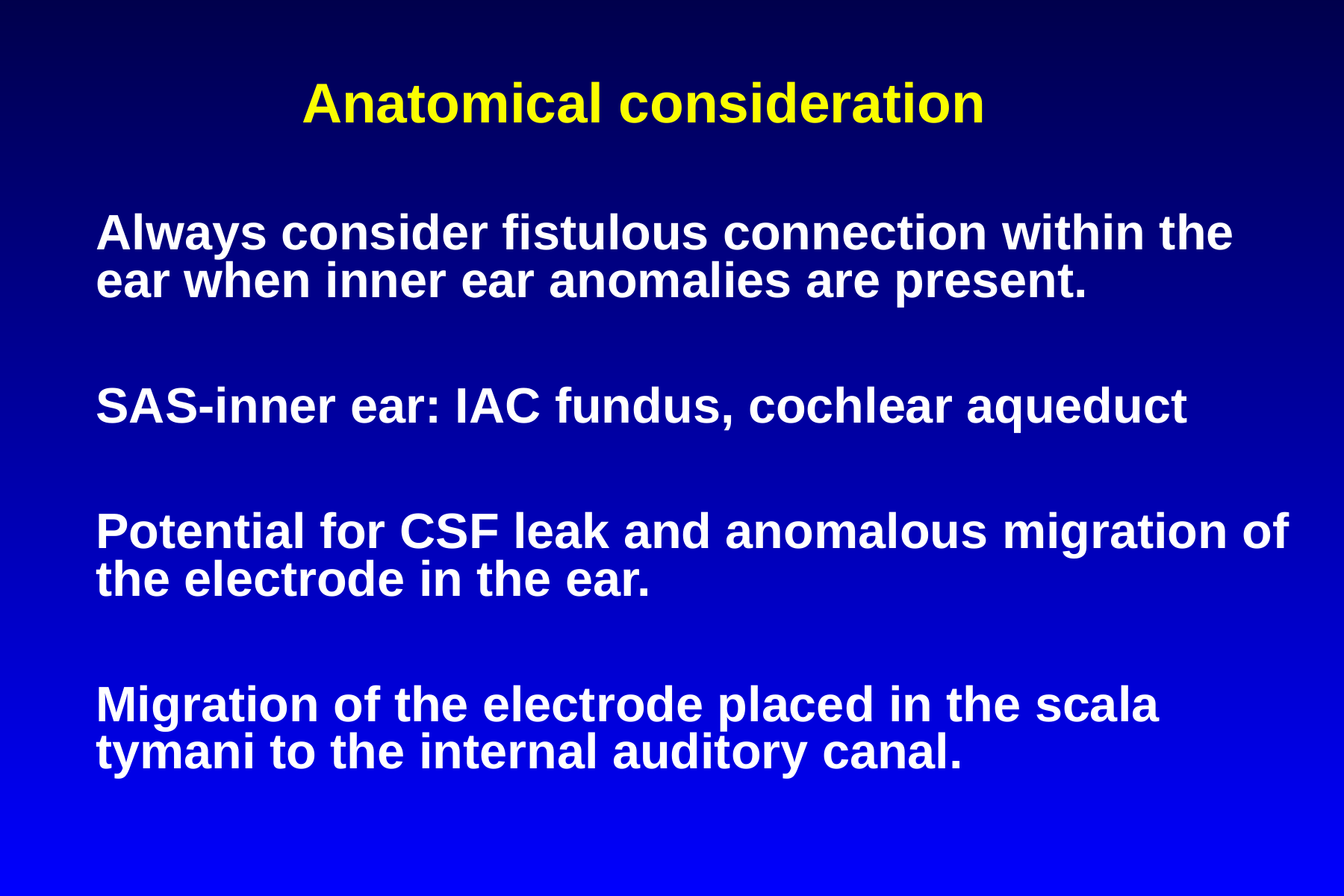

Anatomical consideration
Always consider fistulous connection within the ear when inner ear anomalies are present.

SAS-inner ear: IAC fundus, cochlear aqueduct

Potential for CSF leak and anomalous migration of the electrode in the ear.

Migration of the electrode placed in the scala tymani to the internal auditory canal.